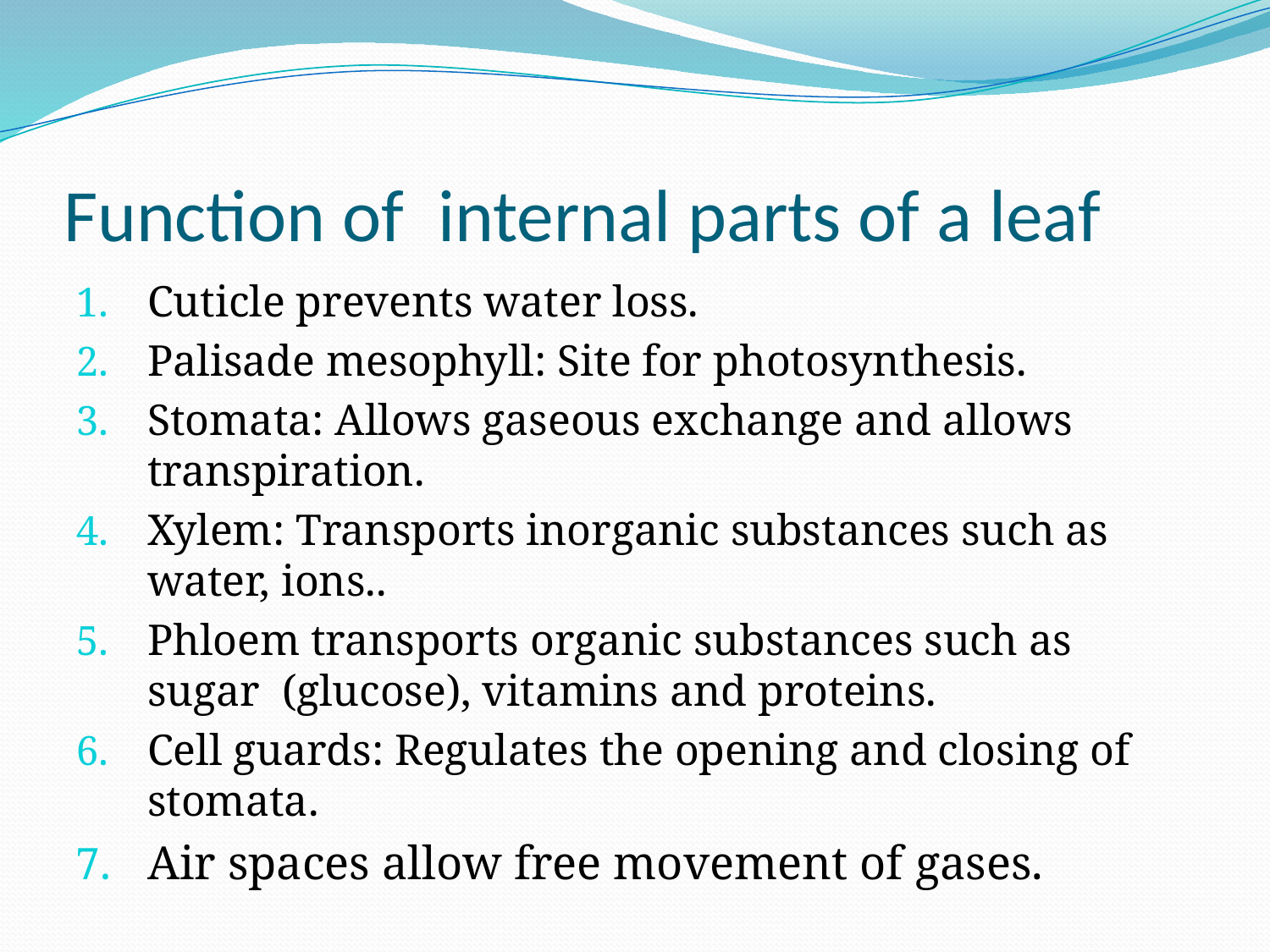

# Function of  internal parts of a leaf
Cuticle prevents water loss.
Palisade mesophyll: Site for photosynthesis.
Stomata: Allows gaseous exchange and allows transpiration.
Xylem: Transports inorganic substances such as water, ions..
Phloem transports organic substances such as sugar  (glucose), vitamins and proteins.
Cell guards: Regulates the opening and closing of stomata.
Air spaces allow free movement of gases.